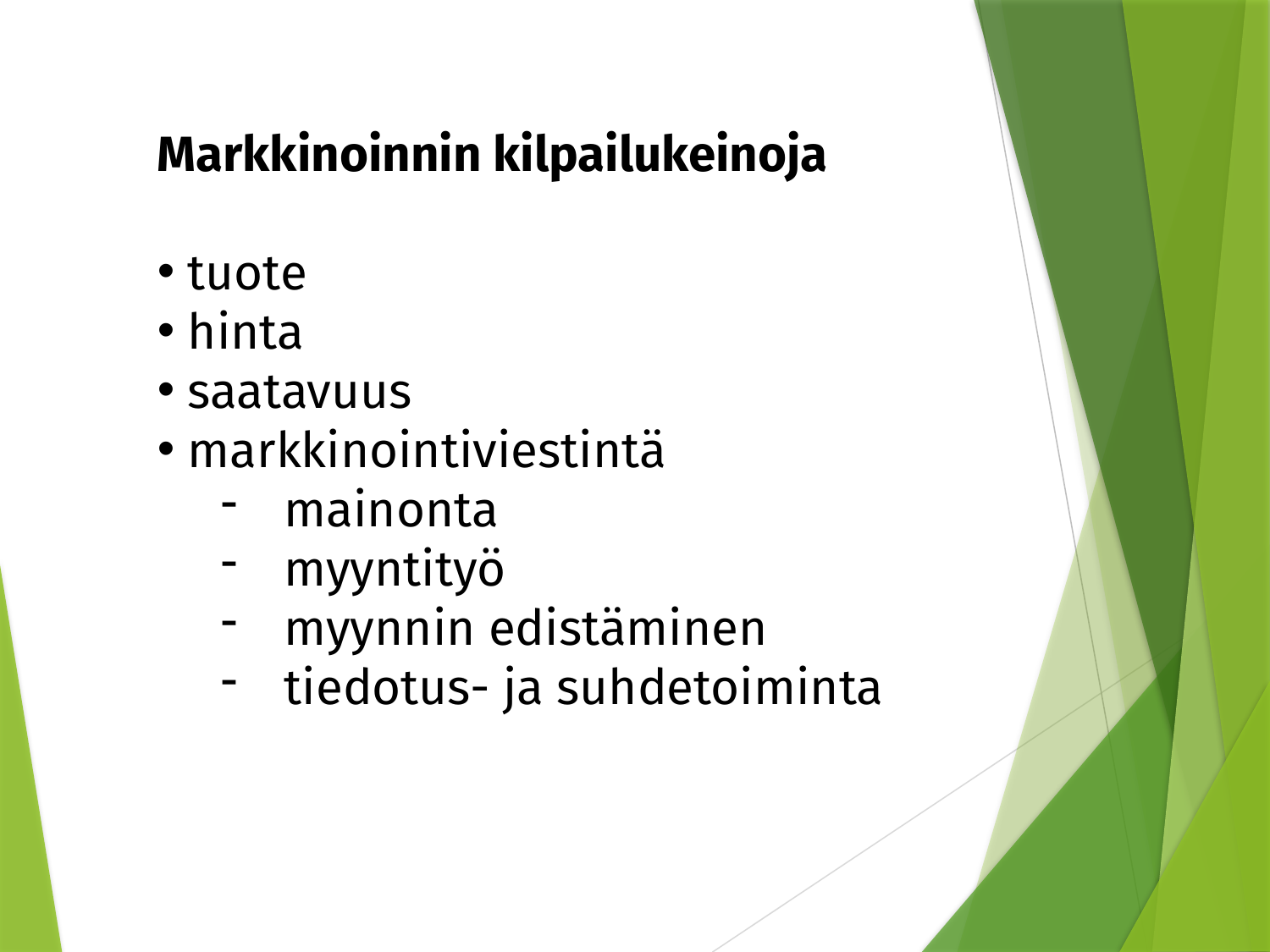

Markkinoinnin kilpailukeinoja

 tuote
 hinta
 saatavuus
 markkinointiviestintä
mainonta
myyntityö
myynnin edistäminen
tiedotus- ja suhdetoiminta